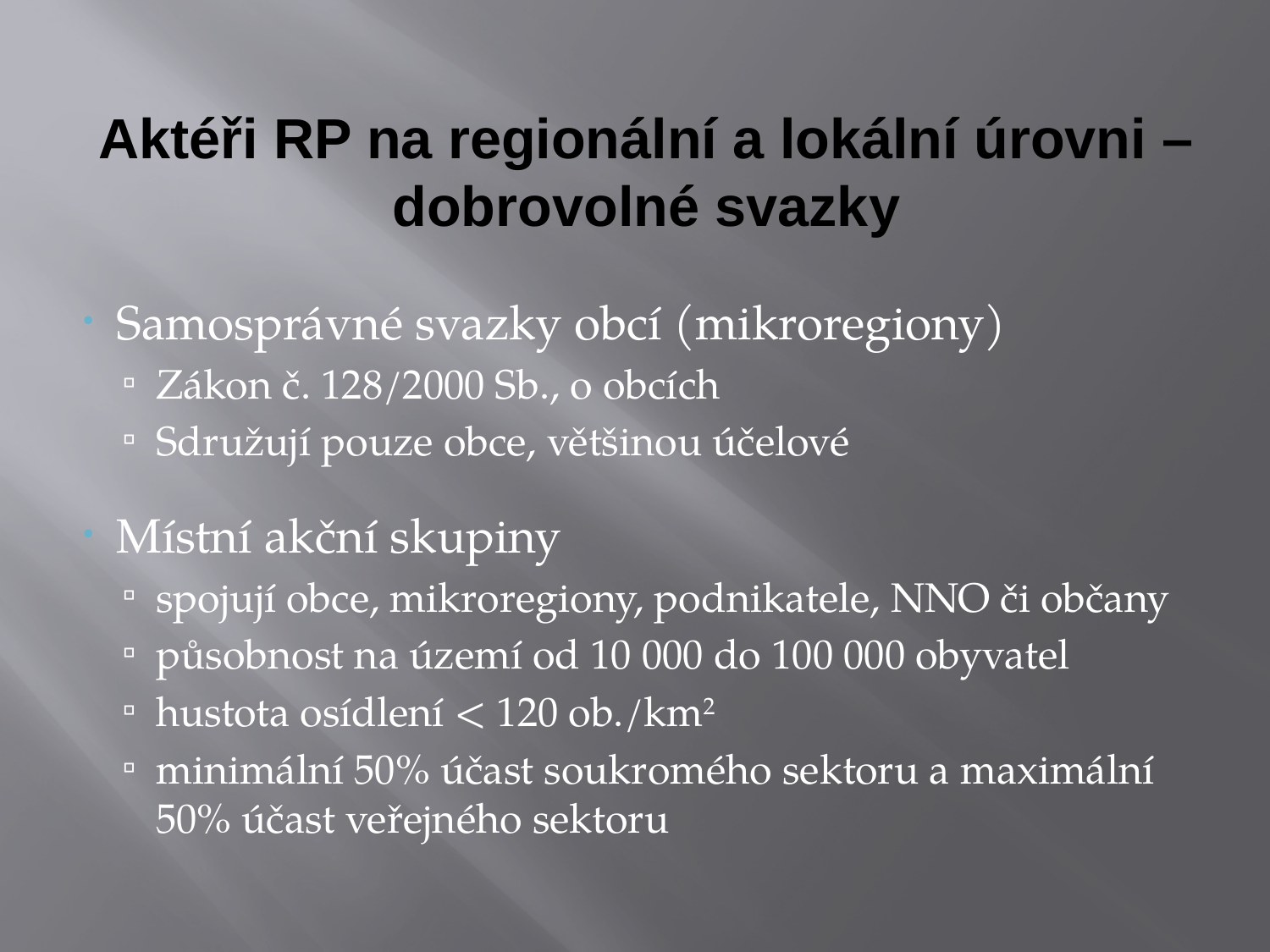

# Aktéři RP na regionální a lokální úrovni – dobrovolné svazky
Samosprávné svazky obcí (mikroregiony)
Zákon č. 128/2000 Sb., o obcích
Sdružují pouze obce, většinou účelové
Místní akční skupiny
spojují obce, mikroregiony, podnikatele, NNO či občany
působnost na území od 10 000 do 100 000 obyvatel
hustota osídlení < 120 ob./km2
minimální 50% účast soukromého sektoru a maximální 50% účast veřejného sektoru